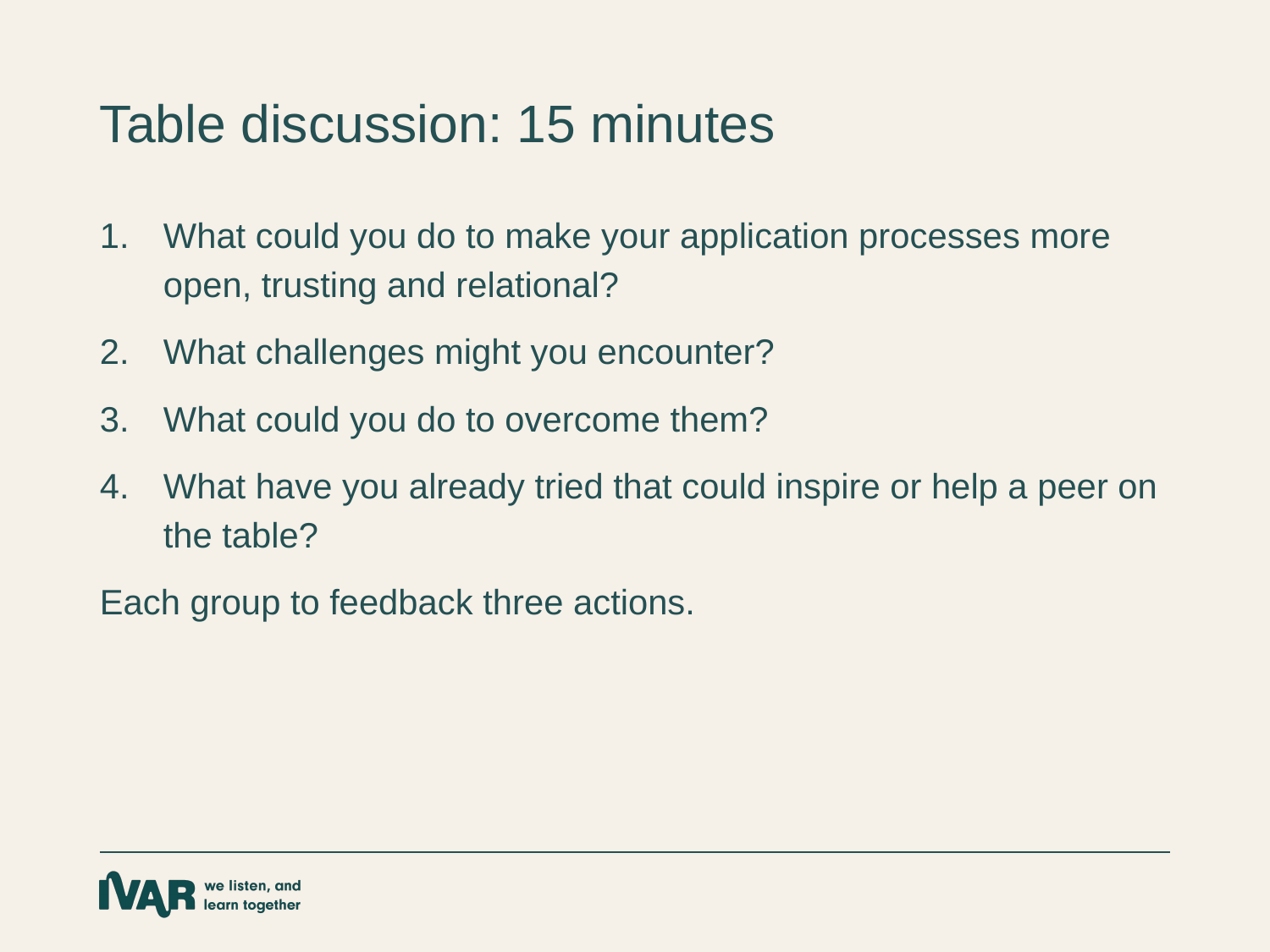

Table discussion: 15 minutes

What could you do to make your application processes more open, trusting and relational?
What challenges might you encounter?
What could you do to overcome them?
What have you already tried that could inspire or help a peer on the table?
Each group to feedback three actions.